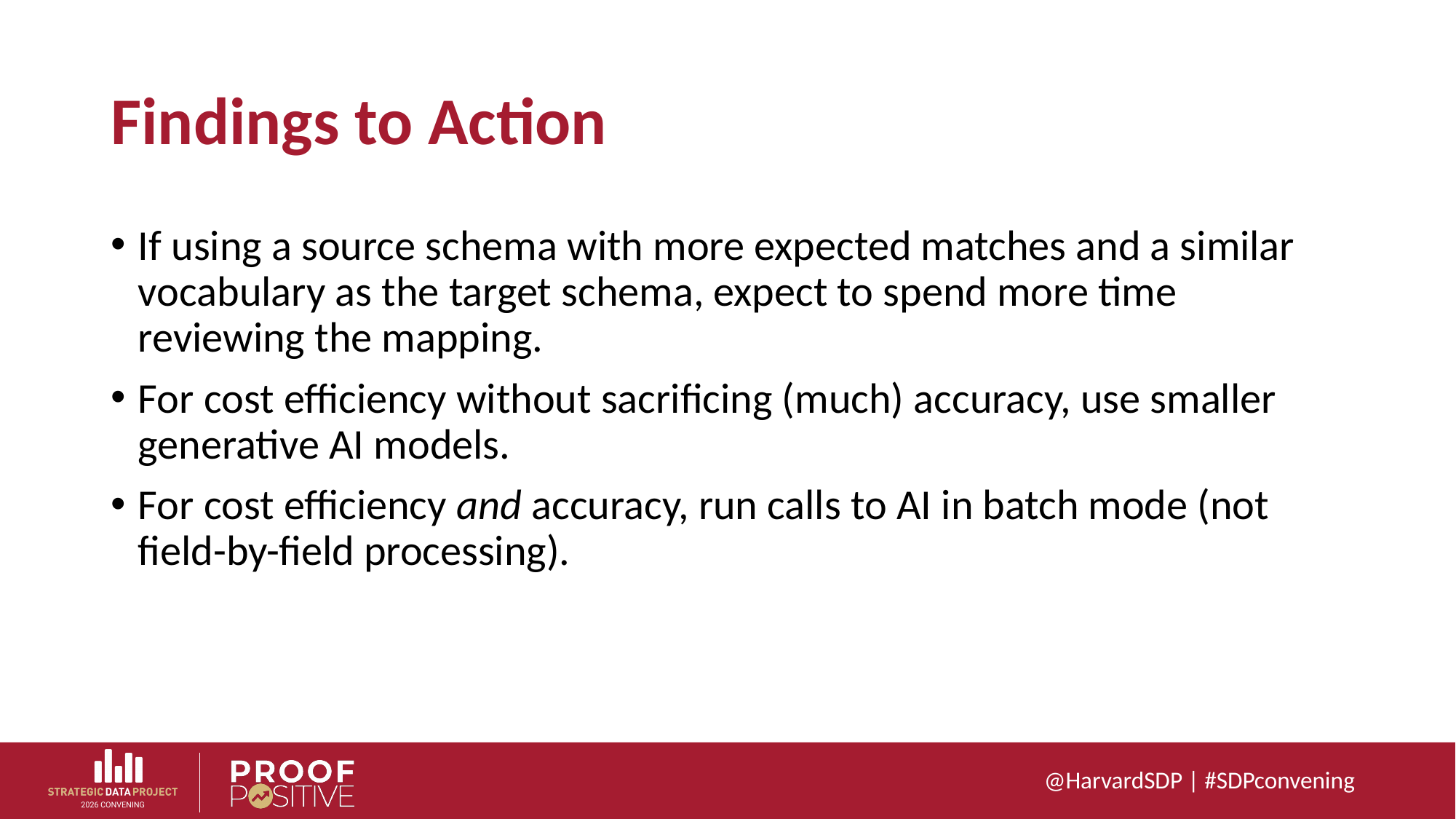

# Findings to Action
If using a source schema with more expected matches and a similar vocabulary as the target schema, expect to spend more time reviewing the mapping.
For cost efficiency without sacrificing (much) accuracy, use smaller generative AI models.
For cost efficiency and accuracy, run calls to AI in batch mode (not field-by-field processing).